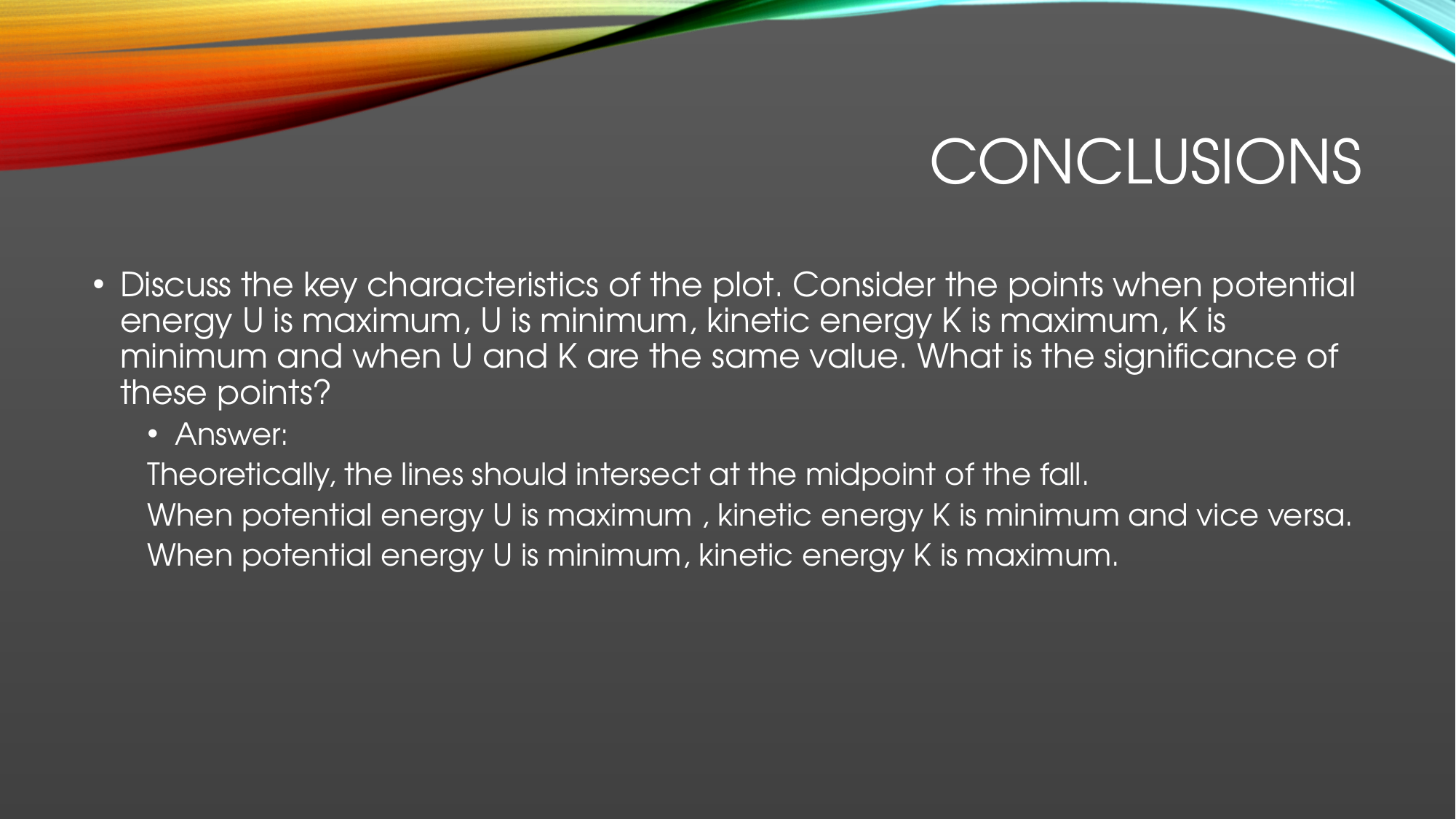

# Conclusions
Discuss the key characteristics of the plot. Consider the points when potential energy U is maximum, U is minimum, kinetic energy K is maximum, K is minimum and when U and K are the same value. What is the significance of these points?
Answer:
Theoretically, the lines should intersect at the midpoint of the fall.
When potential energy U is maximum , kinetic energy K is minimum and vice versa.
When potential energy U is minimum, kinetic energy K is maximum.